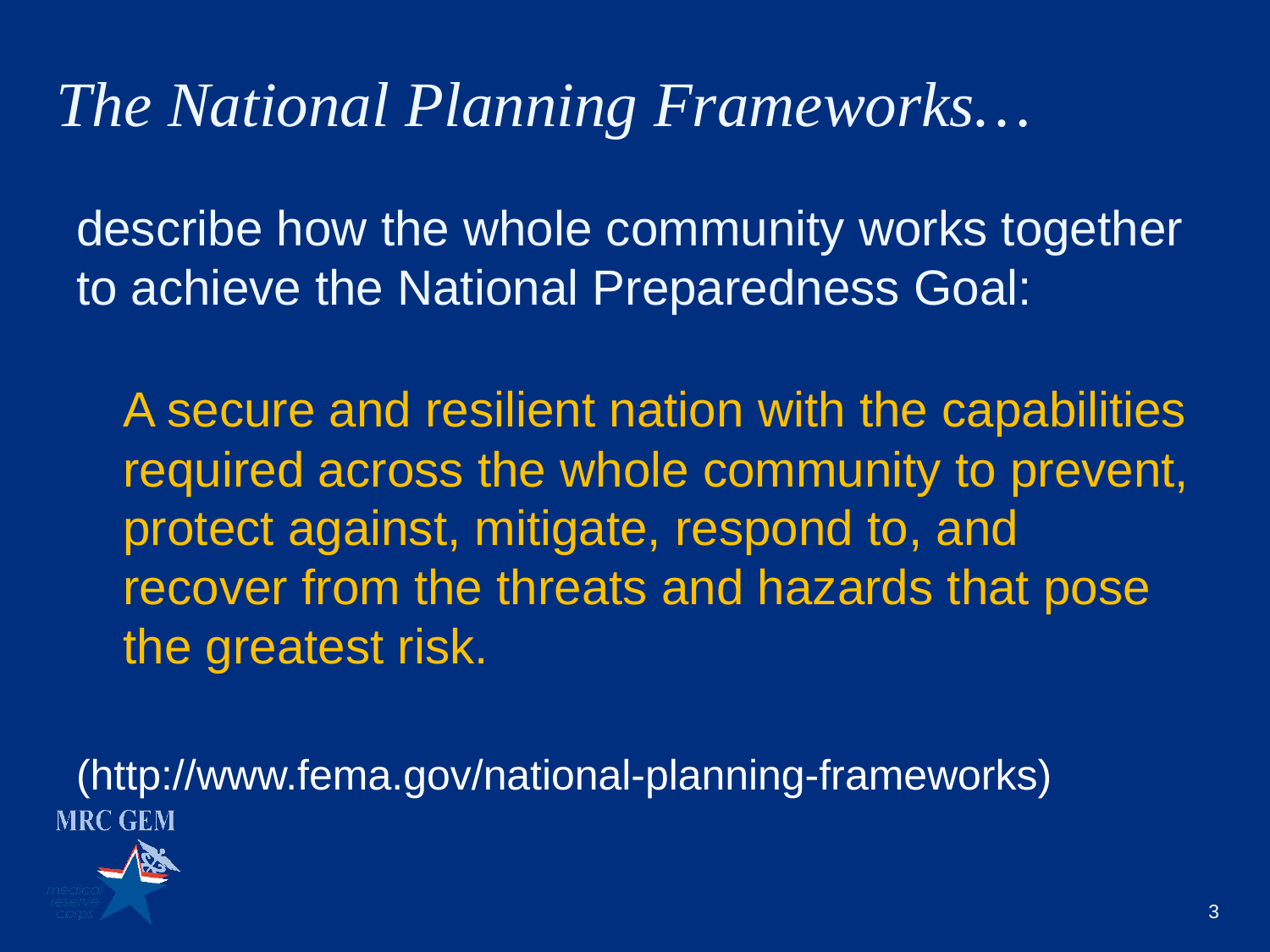

# The National Planning Frameworks…
describe how the whole community works together to achieve the National Preparedness Goal:

A secure and resilient nation with the capabilities required across the whole community to prevent, protect against, mitigate, respond to, and recover from the threats and hazards that pose the greatest risk.

(http://www.fema.gov/national-planning-frameworks)
3